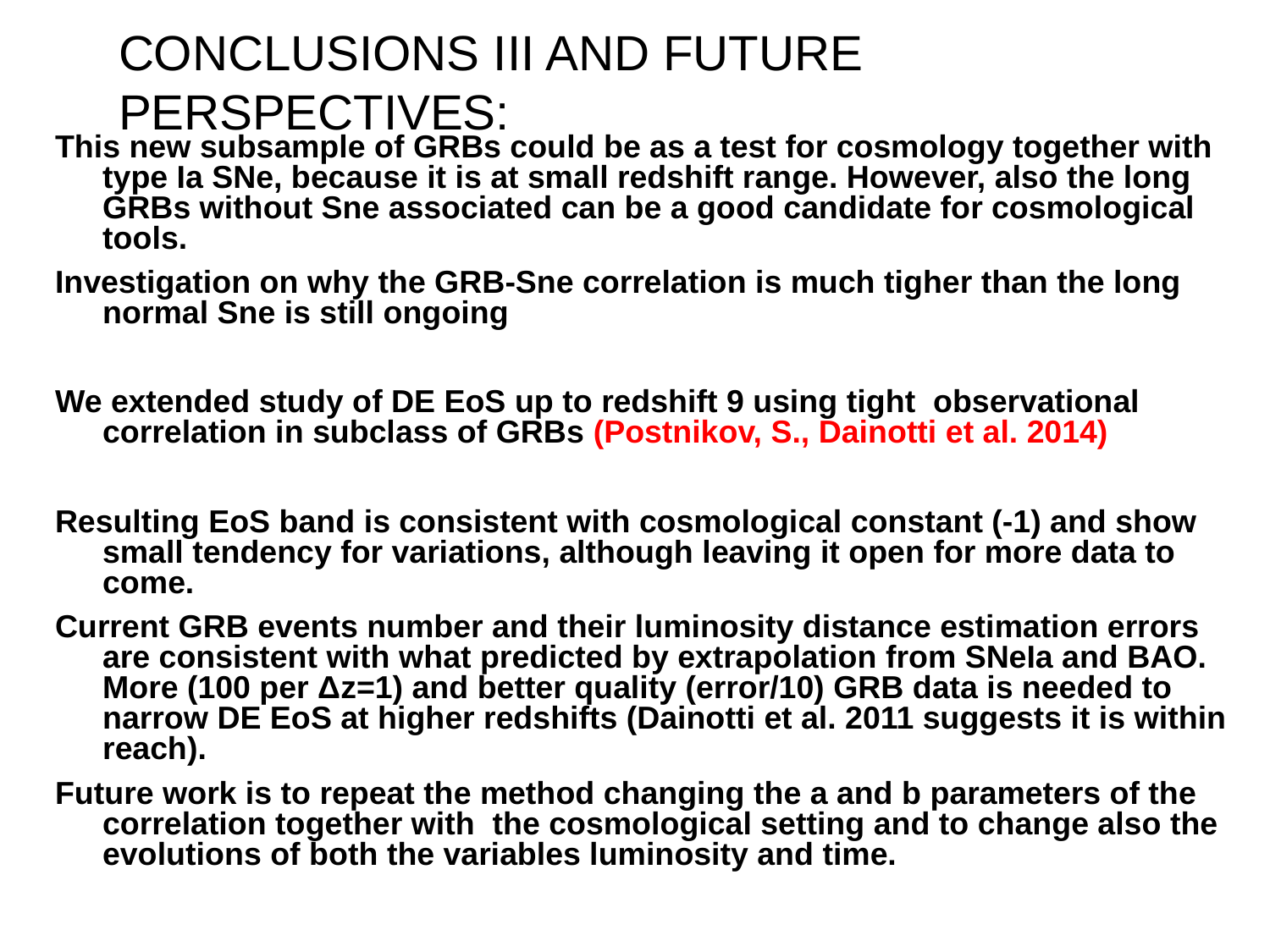

# Conclusions III and Future perspectives:
This new subsample of GRBs could be as a test for cosmology together with type Ia SNe, because it is at small redshift range. However, also the long GRBs without Sne associated can be a good candidate for cosmological tools.
Investigation on why the GRB-Sne correlation is much tigher than the long normal Sne is still ongoing

We extended study of DE EoS up to redshift 9 using tight  observational correlation in subclass of GRBs (Postnikov, S., Dainotti et al. 2014)

Resulting EoS band is consistent with cosmological constant (-1) and show small tendency for variations, although leaving it open for more data to come.
Current GRB events number and their luminosity distance estimation errors are consistent with what predicted by extrapolation from SNeIa and BAO. More (100 per Δz=1) and better quality (error/10) GRB data is needed to narrow DE EoS at higher redshifts (Dainotti et al. 2011 suggests it is within reach).
Future work is to repeat the method changing the a and b parameters of the correlation together with  the cosmological setting and to change also the evolutions of both the variables luminosity and time.
24